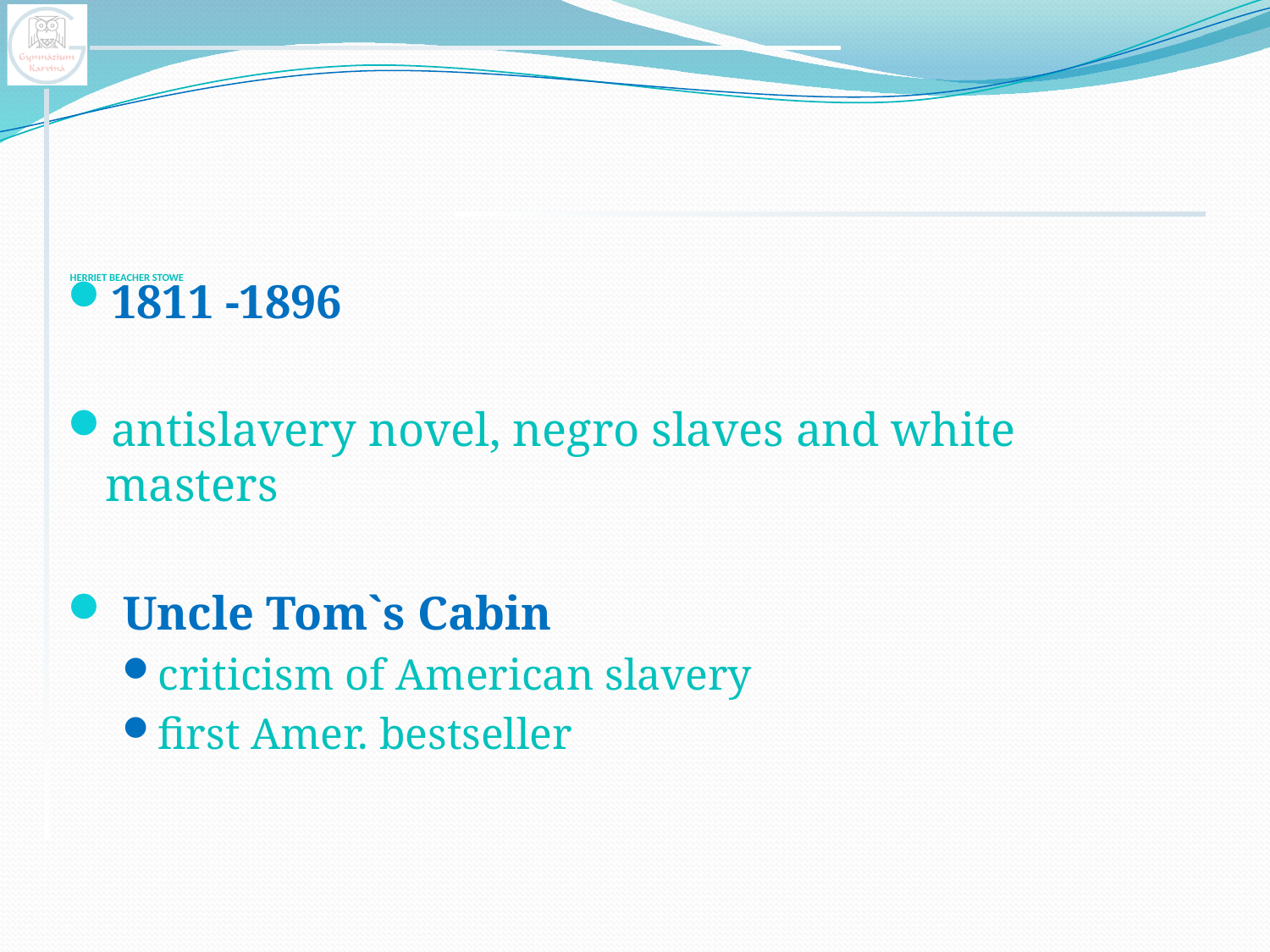

# HERRIET BEACHER STOWE
1811 -1896

antislavery novel, negro slaves and white masters

 Uncle Tom`s Cabin
criticism of American slavery
first Amer. bestseller